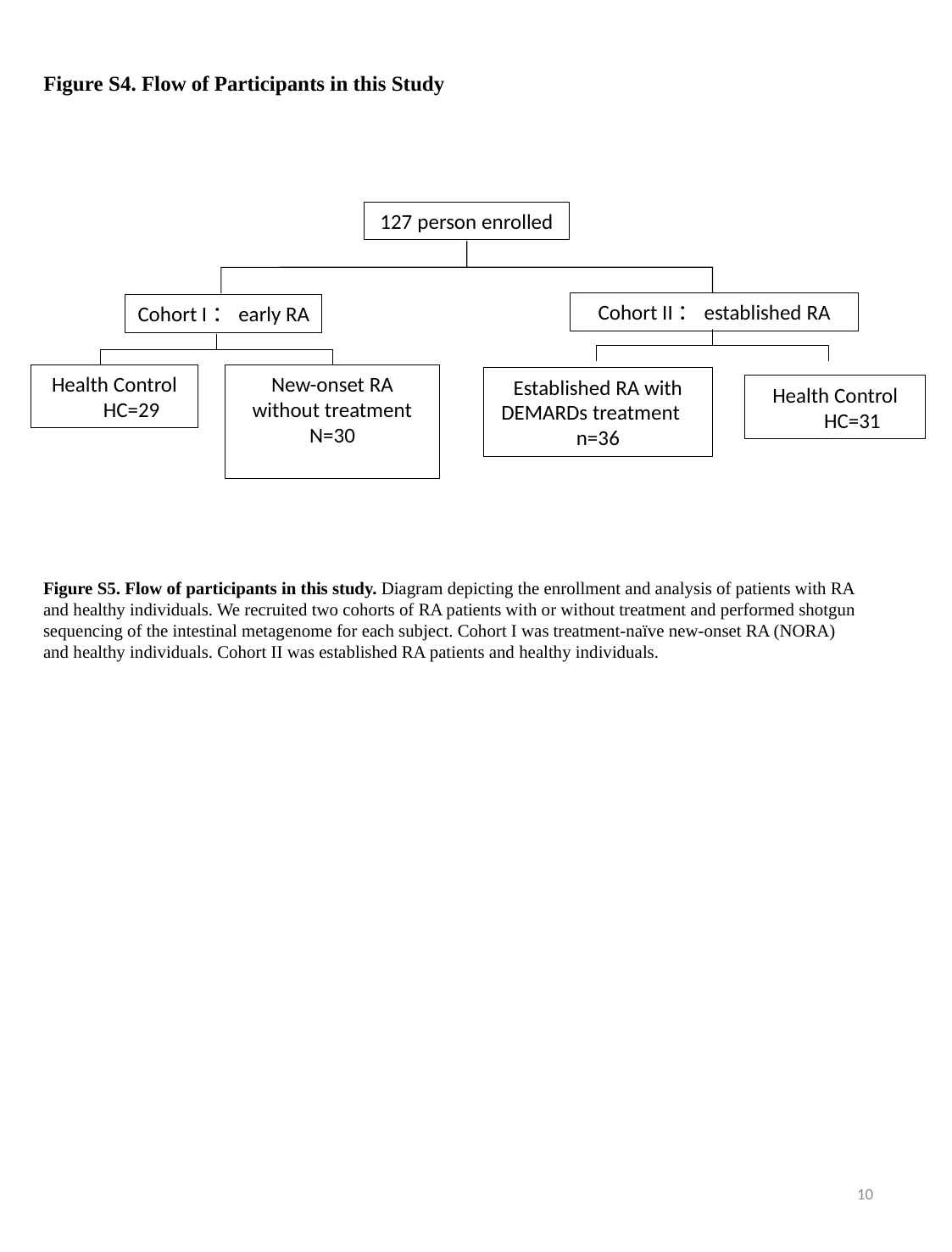

Figure S4. Flow of Participants in this Study
127 person enrolled

Cohort II：established RA
Cohort I：early RA
Health Control
       HC=29
New-onset RA without treatment
N=30

Established RA with DEMARDs treatment    n=36
Health Control
       HC=31
Figure S5. Flow of participants in this study. Diagram depicting the enrollment and analysis of patients with RA and healthy individuals. We recruited two cohorts of RA patients with or without treatment and performed shotgun sequencing of the intestinal metagenome for each subject. Cohort I was treatment-naïve new-onset RA (NORA) and healthy individuals. Cohort II was established RA patients and healthy individuals.
10